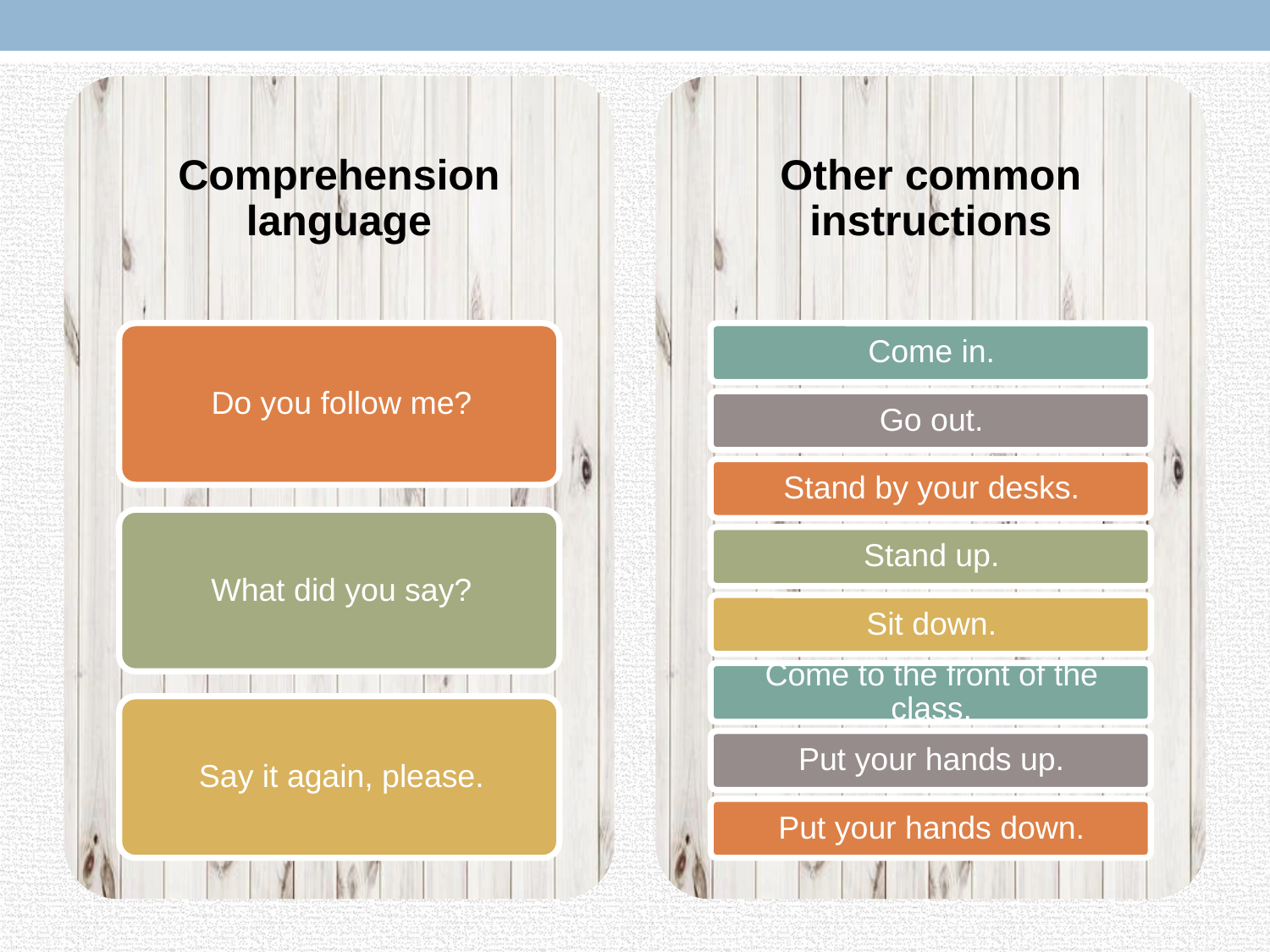

Comprehension language
Do you follow me?
What did you say?
Say it again, please.
Other common instructions
Come in.
Go out.
Stand by your desks.
Stand up.
Sit down.
Come to the front of the class.
Put your hands up.
Put your hands down.